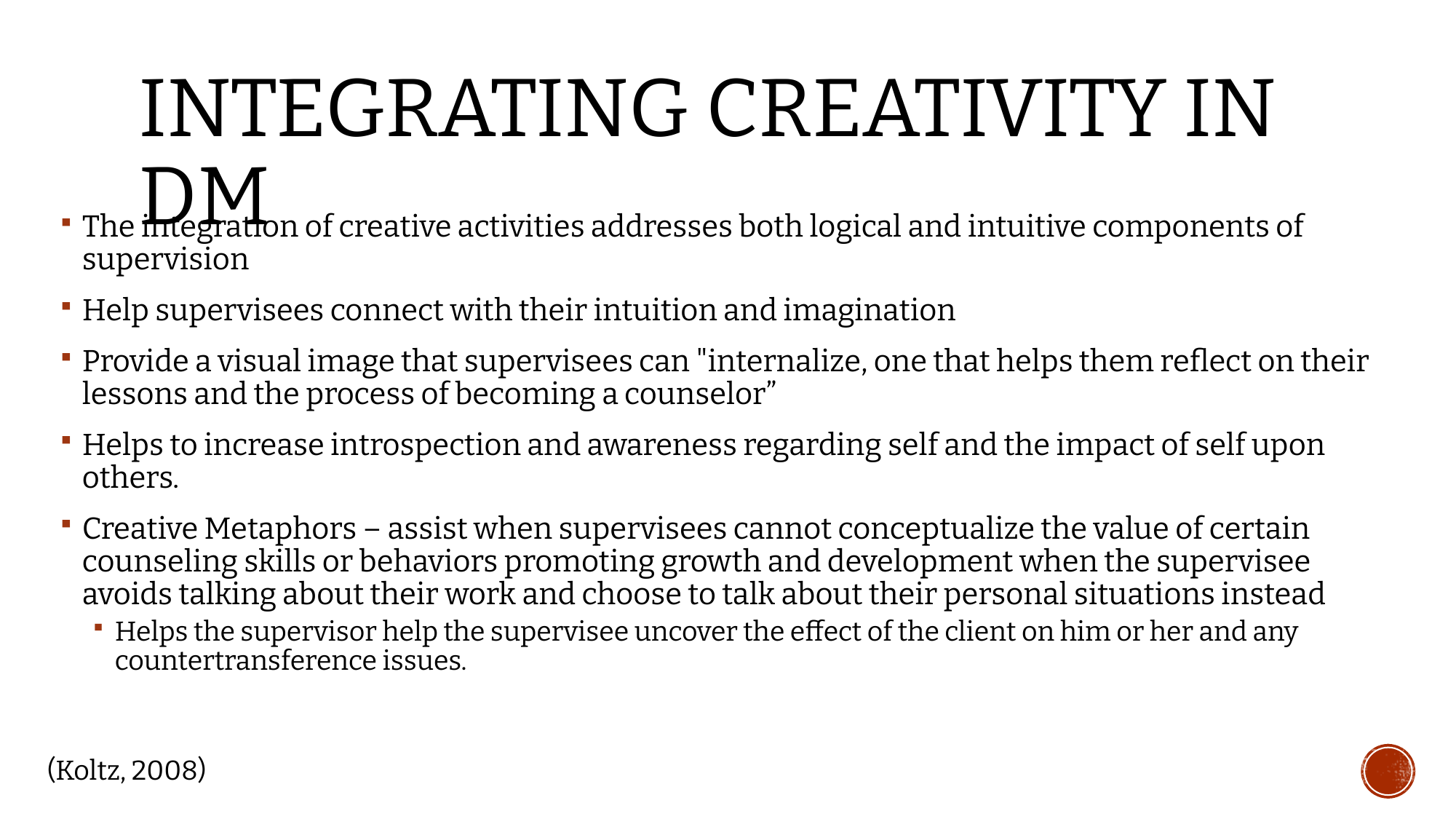

# Integrating Creativity in DM
The integration of creative activities addresses both logical and intuitive components of supervision
Help supervisees connect with their intuition and imagination
Provide a visual image that supervisees can "internalize, one that helps them reflect on their lessons and the process of becoming a counselor”
Helps to increase introspection and awareness regarding self and the impact of self upon others.
Creative Metaphors – assist when supervisees cannot conceptualize the value of certain counseling skills or behaviors promoting growth and development when the supervisee avoids talking about their work and choose to talk about their personal situations instead
Helps the supervisor help the supervisee uncover the effect of the client on him or her and any countertransference issues.
(Koltz, 2008)